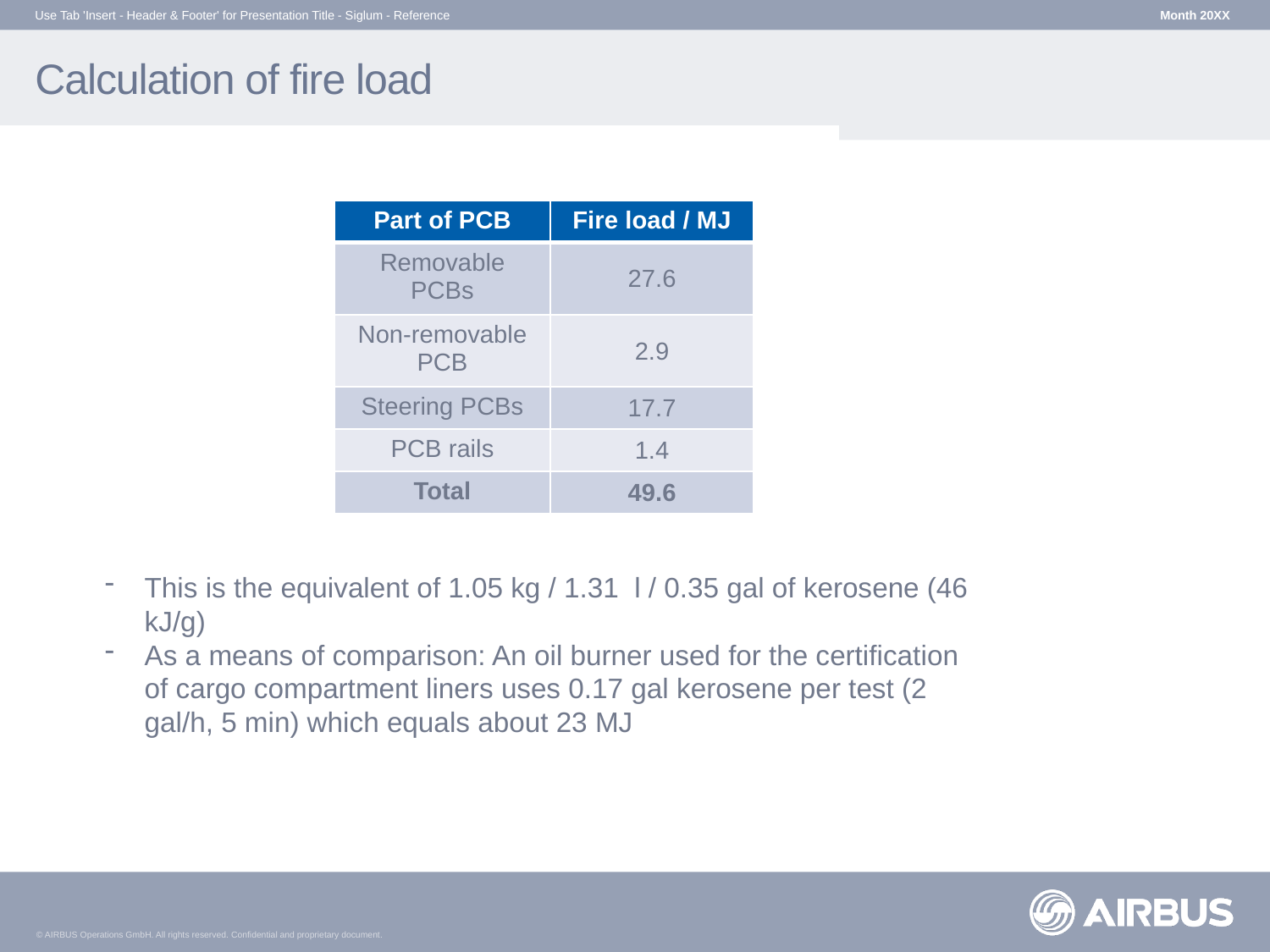

Use Tab 'Insert - Header & Footer' for Presentation Title - Siglum - Reference
Month 20XX
# Calculation of fire load
| Part of PCB | Fire load / MJ |
| --- | --- |
| Removable PCBs | 27.6 |
| Non-removable PCB | 2.9 |
| Steering PCBs | 17.7 |
| PCB rails | 1.4 |
| Total | 49.6 |

This is the equivalent of 1.05 kg / 1.31  l / 0.35 gal of kerosene (46 kJ/g)
As a means of comparison: An oil burner used for the certification of cargo compartment liners uses 0.17 gal kerosene per test (2 gal/h, 5 min) which equals about 23 MJ